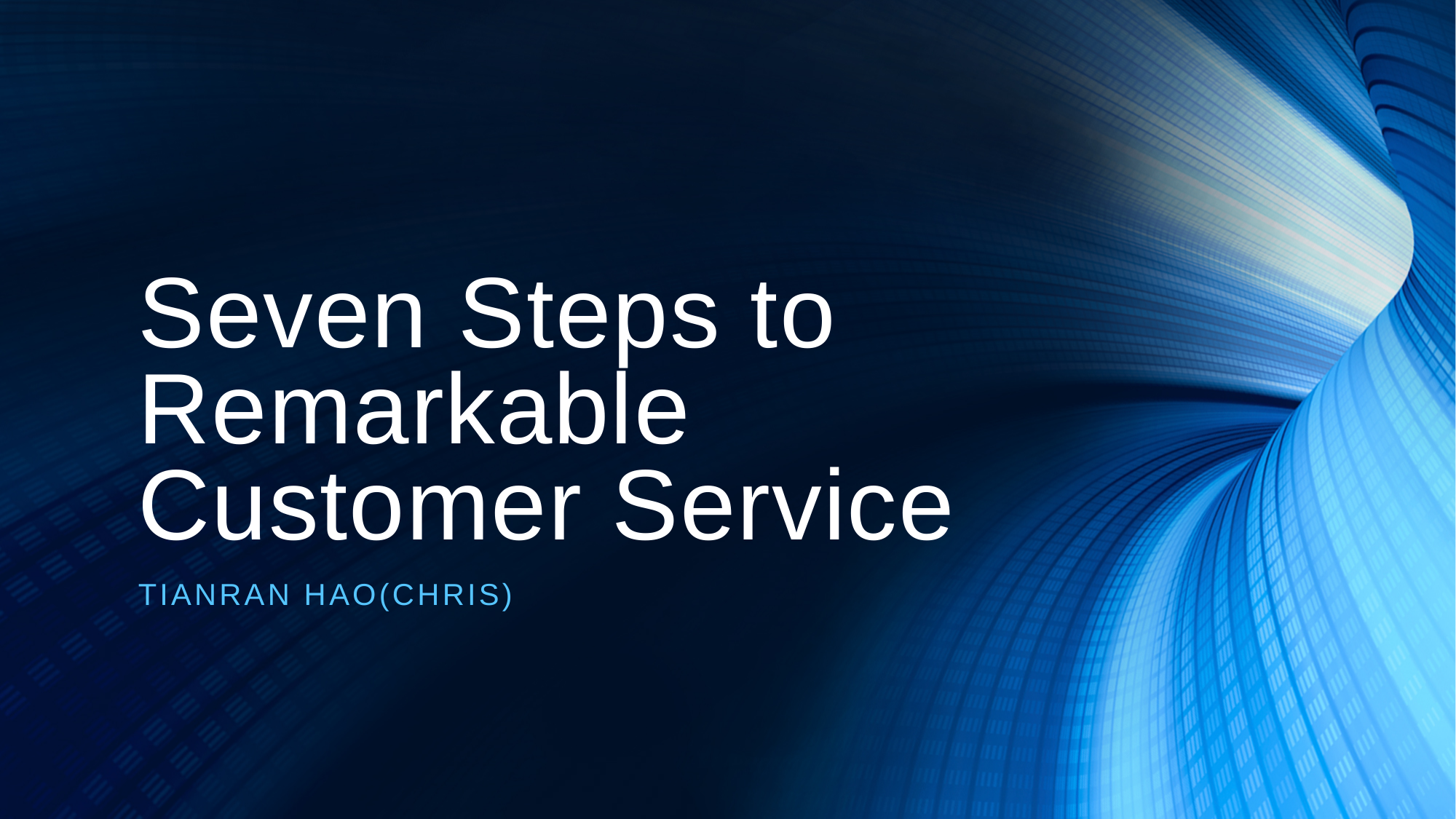

# Seven Steps to Remarkable Customer Service
Tianran Hao(Chris)